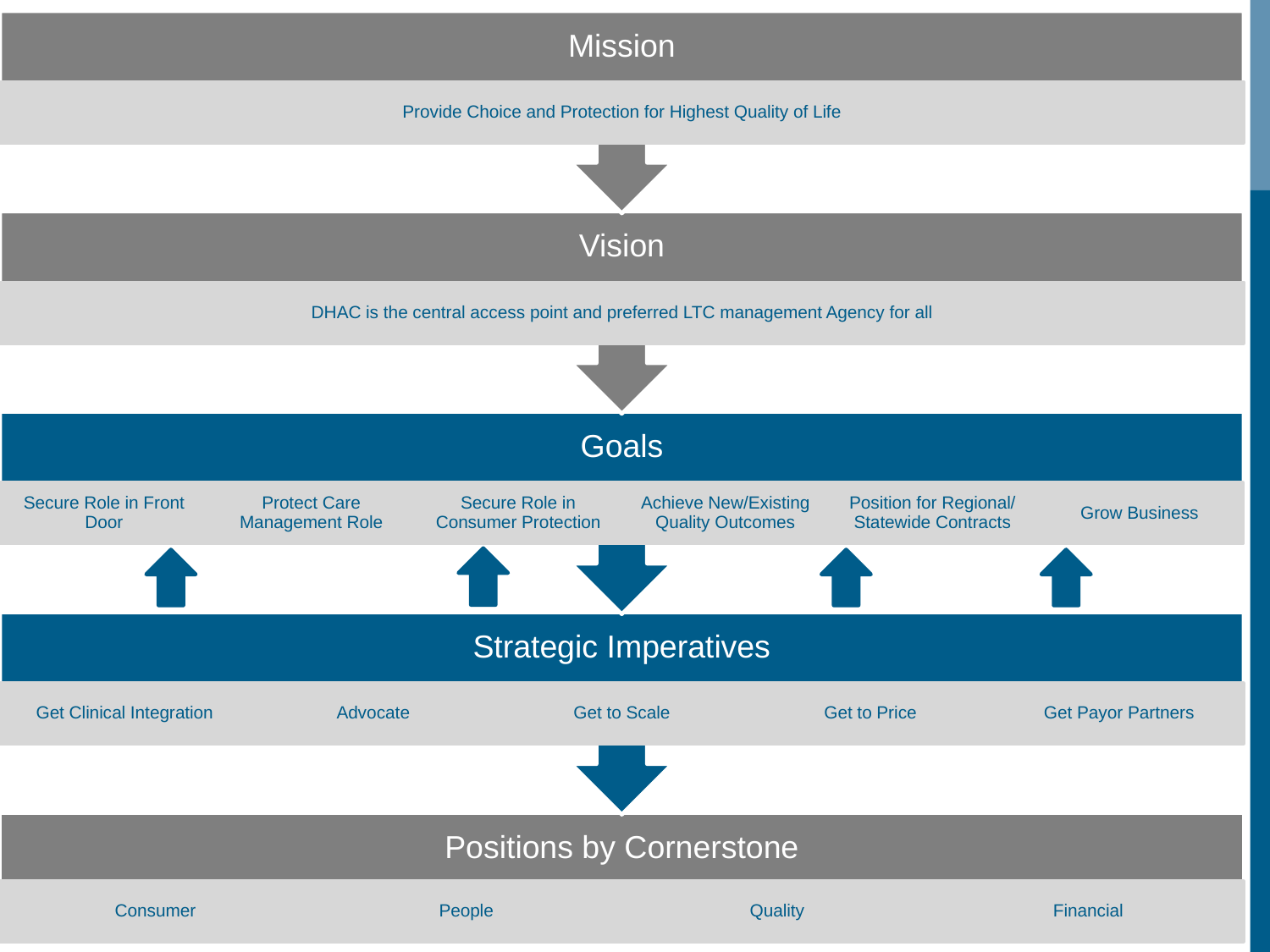

Mission
Provide Choice and Protection for Highest Quality of Life
Vision
DHAC is the central access point and preferred LTC management Agency for all
Goals
Secure Role in Front Door
Protect Care Management Role
Secure Role in Consumer Protection
Achieve New/Existing Quality Outcomes
Position for Regional/ Statewide Contracts
Grow Business
Strategic Imperatives
Get Clinical Integration
Advocate
Get to Scale
Get to Price
Get Payor Partners
Positions by Cornerstone
Consumer
People
Quality
Financial

10